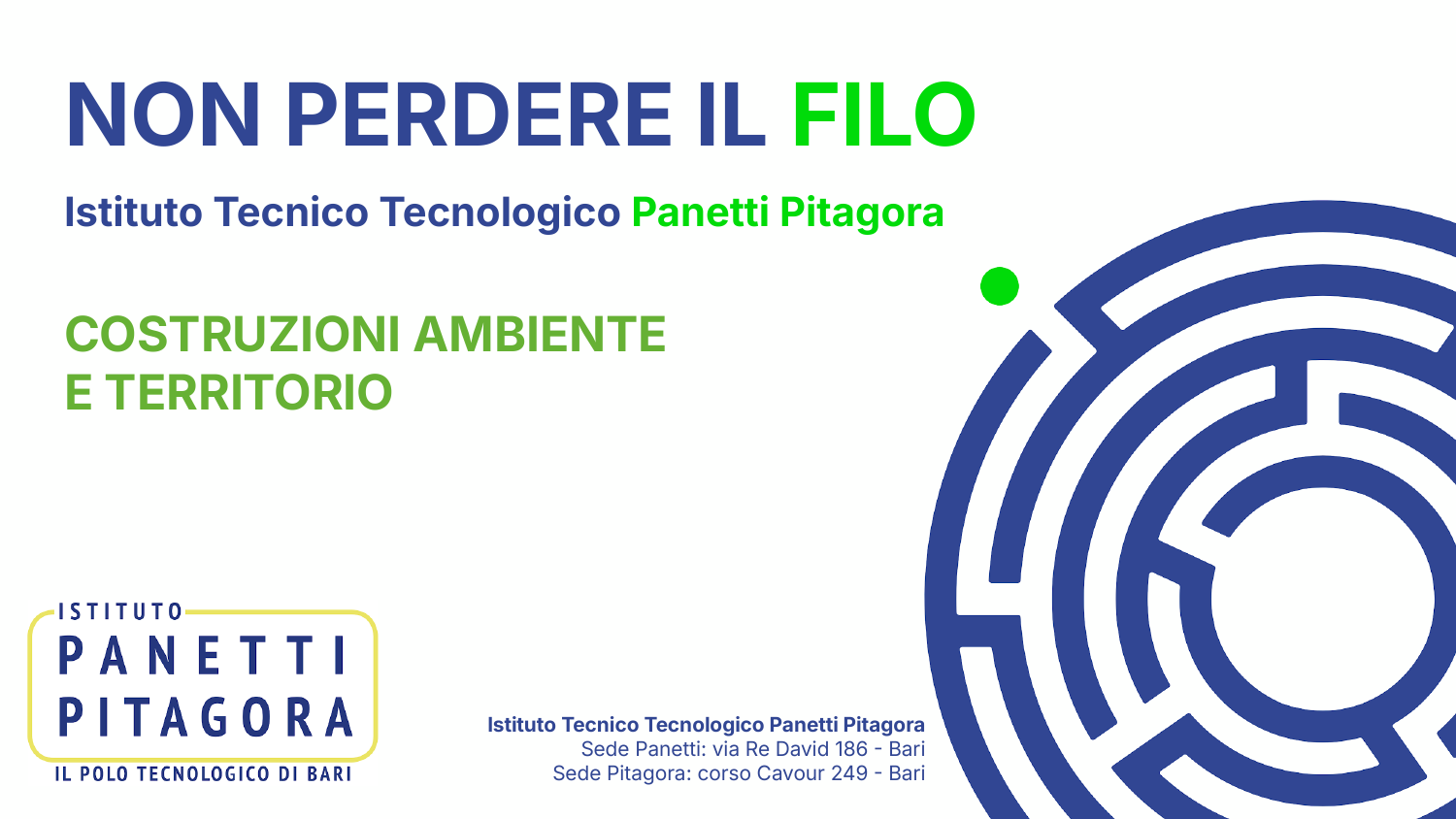

# NON PERDERE IL FILO
Istituto Tecnico Tecnologico Panetti Pitagora
COSTRUZIONI AMBIENTE E TERRITORIO

Istituto Tecnico Tecnologico Panetti Pitagora
Sede Panetti: via Re David 186 - Bari
Sede Pitagora: corso Cavour 249 - Bari